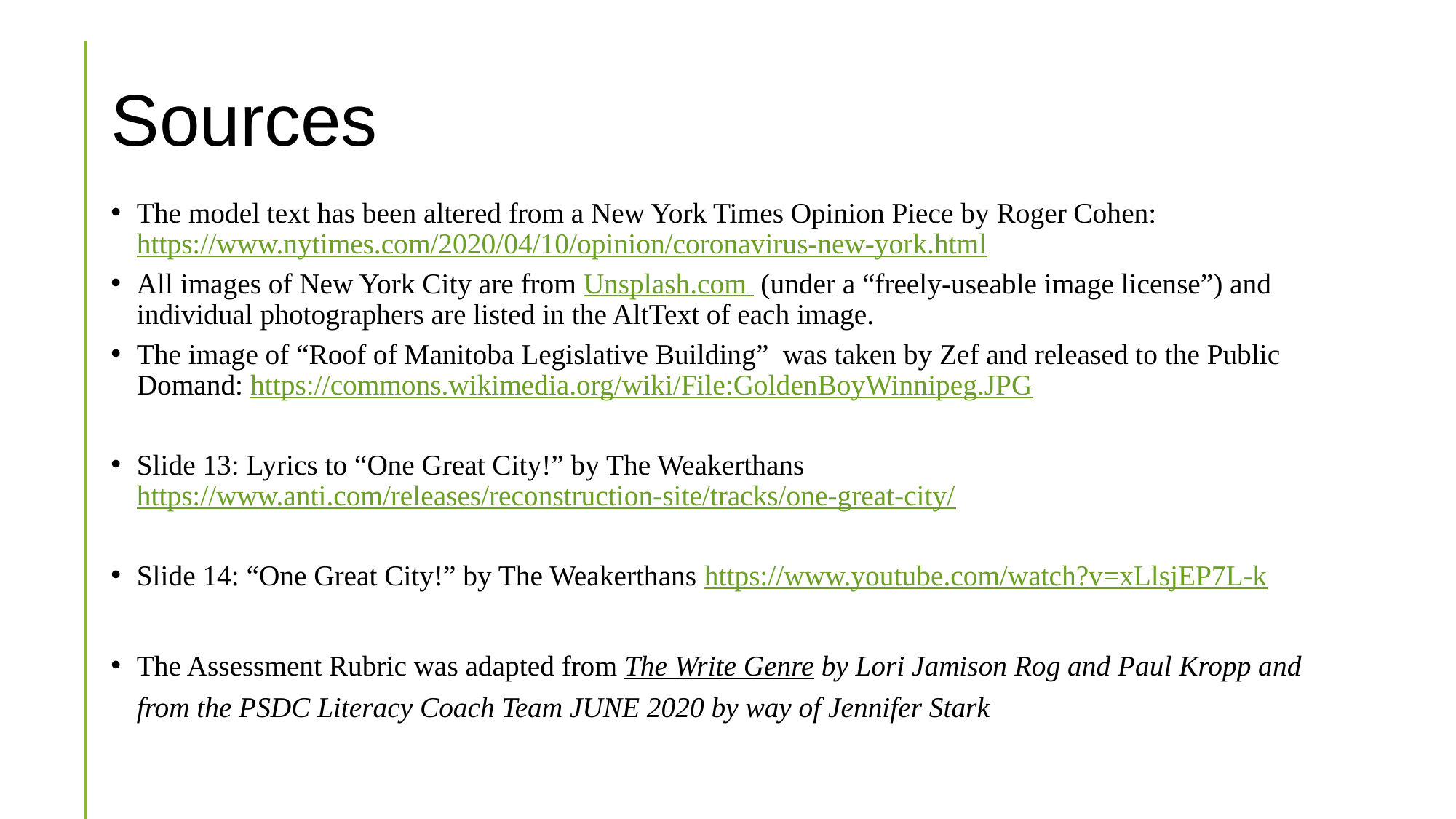

# Sources

The model text has been altered from a New York Times Opinion Piece by Roger Cohen: https://www.nytimes.com/2020/04/10/opinion/coronavirus-new-york.html
All images of New York City are from Unsplash.com  (under a “freely-useable image license”) and individual photographers are listed in the AltText of each image.
The image of “Roof of Manitoba Legislative Building”  was taken by Zef and released to the Public Domand: https://commons.wikimedia.org/wiki/File:GoldenBoyWinnipeg.JPG

Slide 13: Lyrics to “One Great City!” by The Weakerthans https://www.anti.com/releases/reconstruction-site/tracks/one-great-city/

Slide 14: “One Great City!” by The Weakerthans https://www.youtube.com/watch?v=xLlsjEP7L-k

The Assessment Rubric was adapted from The Write Genre by Lori Jamison Rog and Paul Kropp and from the PSDC Literacy Coach Team JUNE 2020 by way of Jennifer Stark